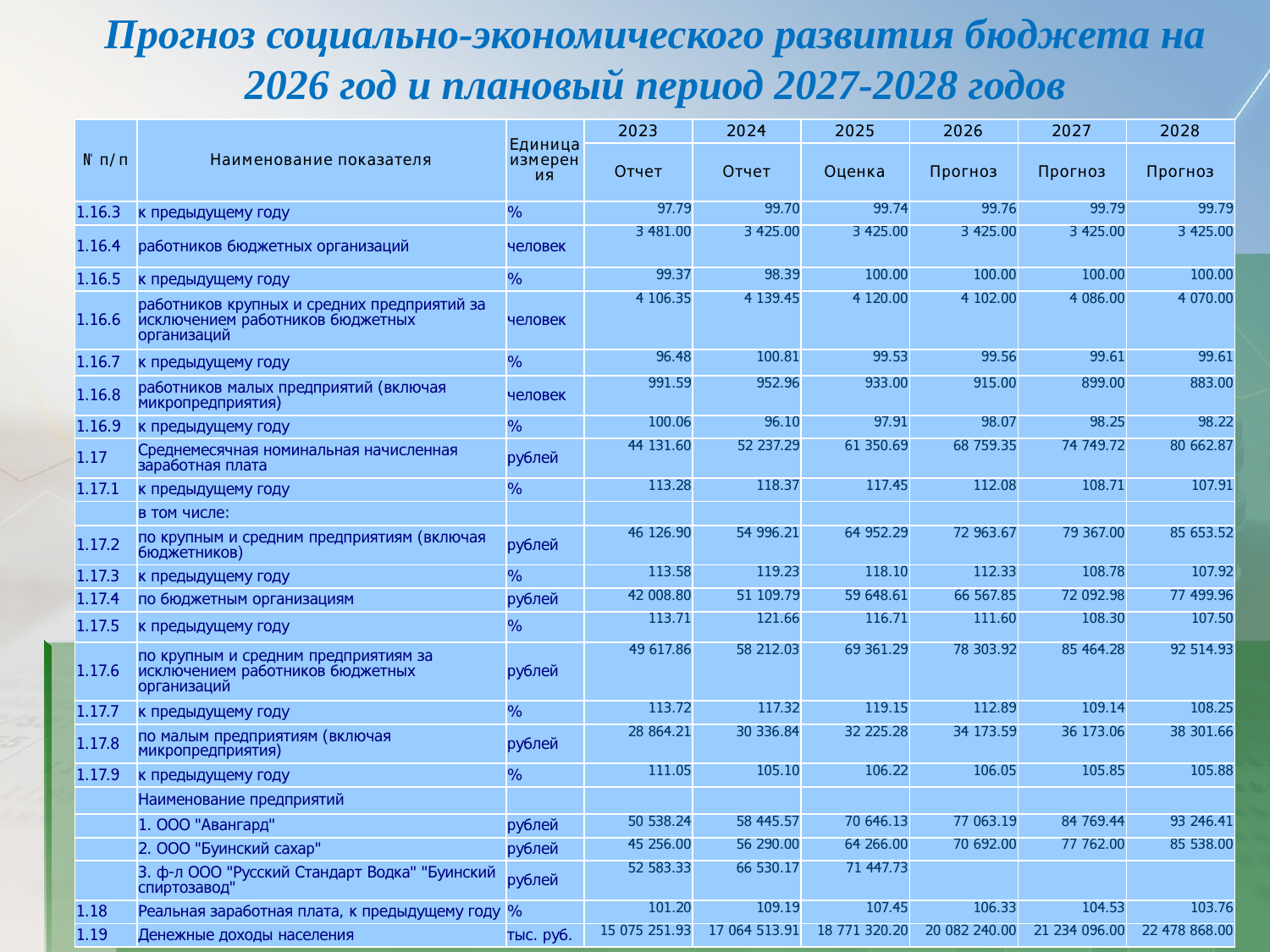

Прогноз социально-экономического развития бюджета на 2026 год и плановый период 2027-2028 годов
| № п/п | Наименование показателя | Единица измерения | 2023 | 2024 | 2025 | 2026 | 2027 | 2028 |
| --- | --- | --- | --- | --- | --- | --- | --- | --- |
|  |  |  | Отчет | Отчет | Оценка | Прогноз | Прогноз | Прогноз |
| 1.16.3 | к предыдущему году | % | 97.79 | 99.70 | 99.74 | 99.76 | 99.79 | 99.79 |
| 1.16.4 | работников бюджетных организаций | человек | 3 481.00 | 3 425.00 | 3 425.00 | 3 425.00 | 3 425.00 | 3 425.00 |
| 1.16.5 | к предыдущему году | % | 99.37 | 98.39 | 100.00 | 100.00 | 100.00 | 100.00 |
| 1.16.6 | работников крупных и средних предприятий за исключением работников бюджетных организаций | человек | 4 106.35 | 4 139.45 | 4 120.00 | 4 102.00 | 4 086.00 | 4 070.00 |
| 1.16.7 | к предыдущему году | % | 96.48 | 100.81 | 99.53 | 99.56 | 99.61 | 99.61 |
| 1.16.8 | работников малых предприятий (включая микропредприятия) | человек | 991.59 | 952.96 | 933.00 | 915.00 | 899.00 | 883.00 |
| 1.16.9 | к предыдущему году | % | 100.06 | 96.10 | 97.91 | 98.07 | 98.25 | 98.22 |
| 1.17 | Среднемесячная номинальная начисленная заработная плата | рублей | 44 131.60 | 52 237.29 | 61 350.69 | 68 759.35 | 74 749.72 | 80 662.87 |
| 1.17.1 | к предыдущему году | % | 113.28 | 118.37 | 117.45 | 112.08 | 108.71 | 107.91 |
|  | в том числе: |  |  |  |  |  |  |  |
| 1.17.2 | по крупным и средним предприятиям (включая бюджетников) | рублей | 46 126.90 | 54 996.21 | 64 952.29 | 72 963.67 | 79 367.00 | 85 653.52 |
| 1.17.3 | к предыдущему году | % | 113.58 | 119.23 | 118.10 | 112.33 | 108.78 | 107.92 |
| 1.17.4 | по бюджетным организациям | рублей | 42 008.80 | 51 109.79 | 59 648.61 | 66 567.85 | 72 092.98 | 77 499.96 |
| 1.17.5 | к предыдущему году | % | 113.71 | 121.66 | 116.71 | 111.60 | 108.30 | 107.50 |
| 1.17.6 | по крупным и средним предприятиям за исключением работников бюджетных организаций | рублей | 49 617.86 | 58 212.03 | 69 361.29 | 78 303.92 | 85 464.28 | 92 514.93 |
| 1.17.7 | к предыдущему году | % | 113.72 | 117.32 | 119.15 | 112.89 | 109.14 | 108.25 |
| 1.17.8 | по малым предприятиям (включая микропредприятия) | рублей | 28 864.21 | 30 336.84 | 32 225.28 | 34 173.59 | 36 173.06 | 38 301.66 |
| 1.17.9 | к предыдущему году | % | 111.05 | 105.10 | 106.22 | 106.05 | 105.85 | 105.88 |
|  | Наименование предприятий |  |  |  |  |  |  |  |
|  | 1. ООО "Авангард" | рублей | 50 538.24 | 58 445.57 | 70 646.13 | 77 063.19 | 84 769.44 | 93 246.41 |
|  | 2. ООО "Буинский сахар" | рублей | 45 256.00 | 56 290.00 | 64 266.00 | 70 692.00 | 77 762.00 | 85 538.00 |
|  | 3. ф-л ООО "Русский Стандарт Водка" "Буинский спиртозавод" | рублей | 52 583.33 | 66 530.17 | 71 447.73 |  |  |  |
| 1.18 | Реальная заработная плата, к предыдущему году | % | 101.20 | 109.19 | 107.45 | 106.33 | 104.53 | 103.76 |
| 1.19 | Денежные доходы населения | тыс. руб. | 15 075 251.93 | 17 064 513.91 | 18 771 320.20 | 20 082 240.00 | 21 234 096.00 | 22 478 868.00 |